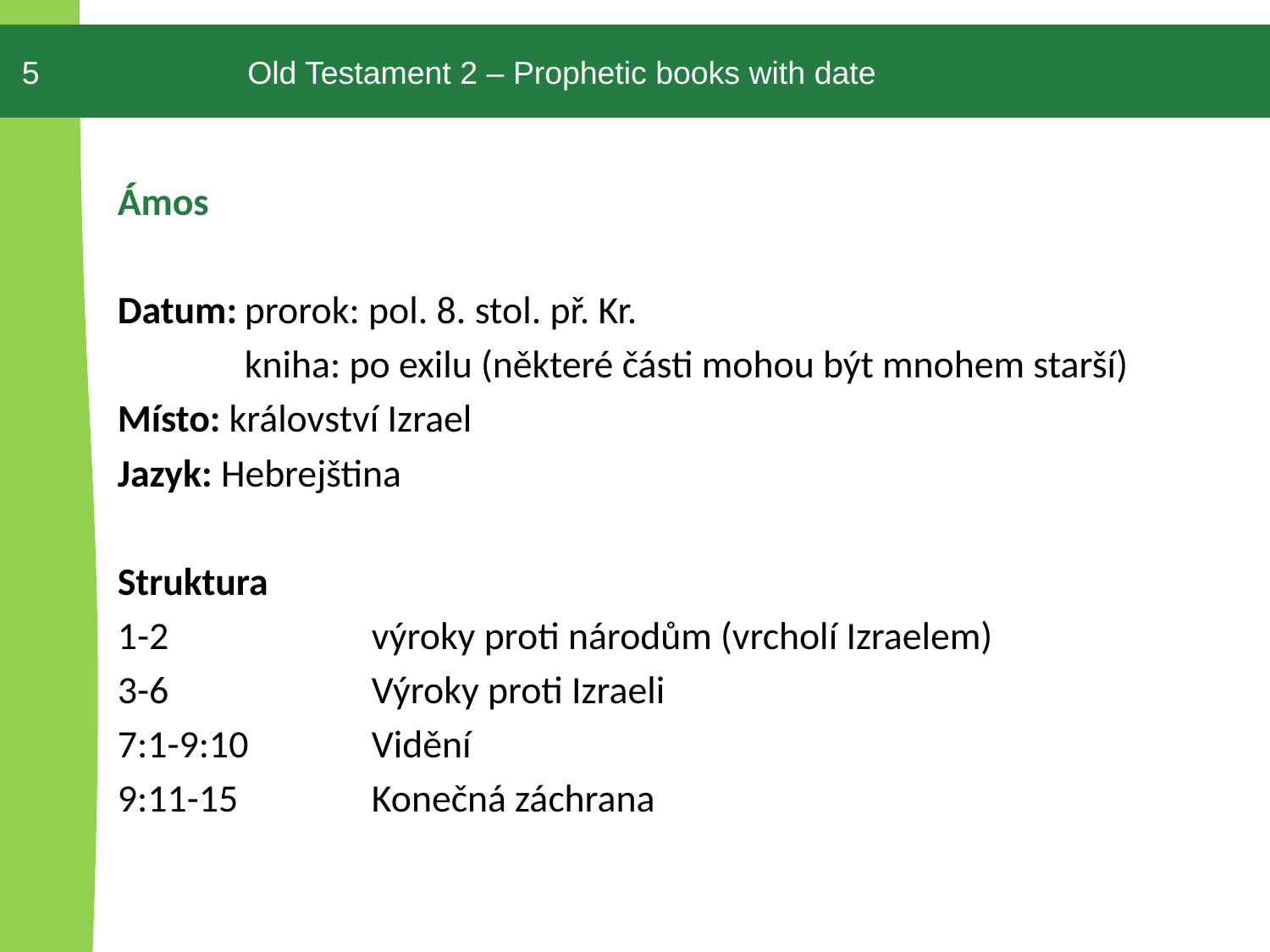

5
Old Testament 2 – Prophetic books with date

Ámos

Datum:	prorok: pol. 8. stol. př. Kr.
	kniha: po exilu (některé části mohou být mnohem starší)
Místo: království Izrael
Jazyk: Hebrejština

Struktura
1-2 		výroky proti národům (vrcholí Izraelem)
3-6 		Výroky proti Izraeli
7:1-9:10 	Vidění
9:11-15 	Konečná záchrana